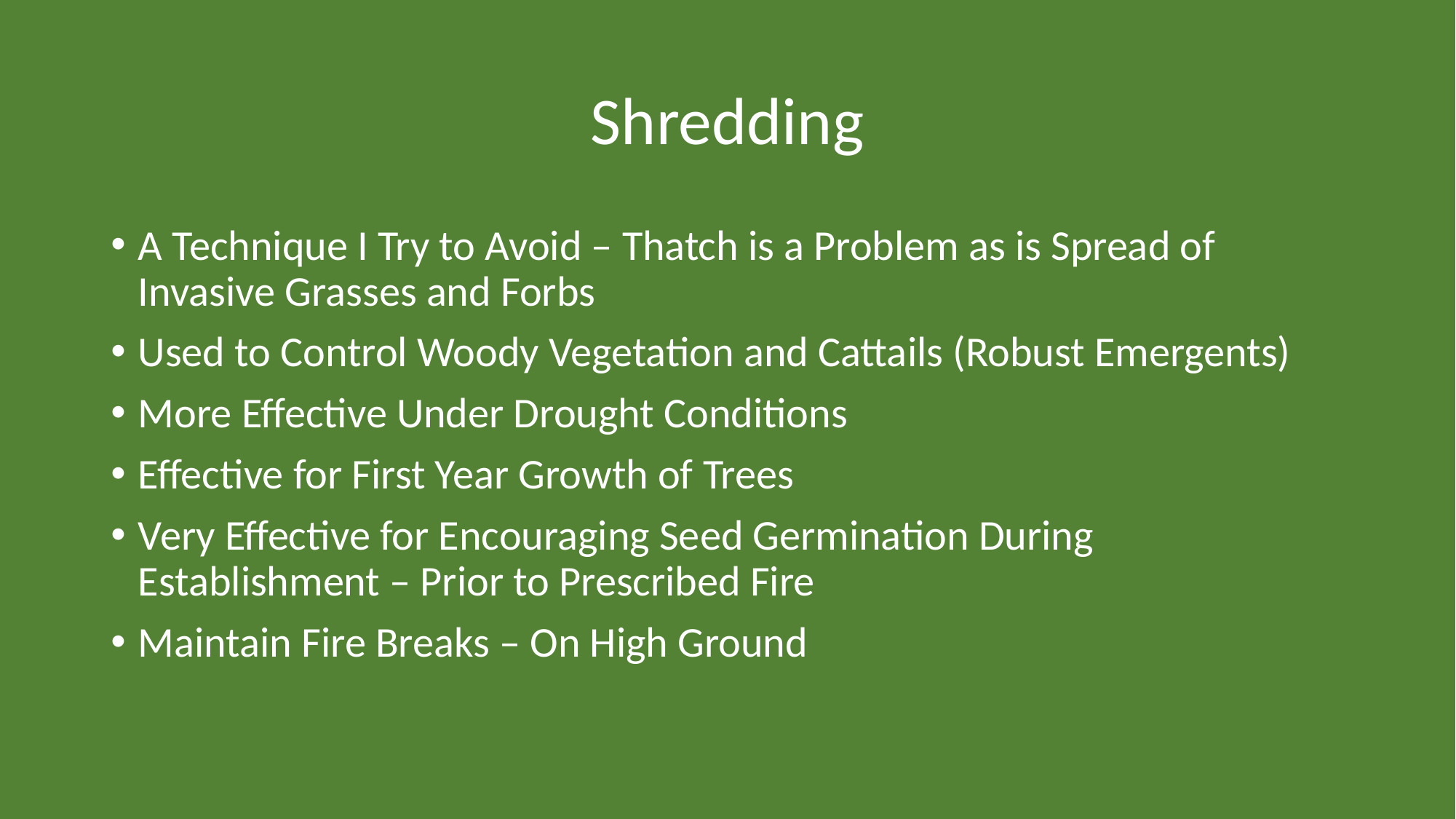

# Shredding
A Technique I Try to Avoid – Thatch is a Problem as is Spread of Invasive Grasses and Forbs
Used to Control Woody Vegetation and Cattails (Robust Emergents)
More Effective Under Drought Conditions
Effective for First Year Growth of Trees
Very Effective for Encouraging Seed Germination During Establishment – Prior to Prescribed Fire
Maintain Fire Breaks – On High Ground